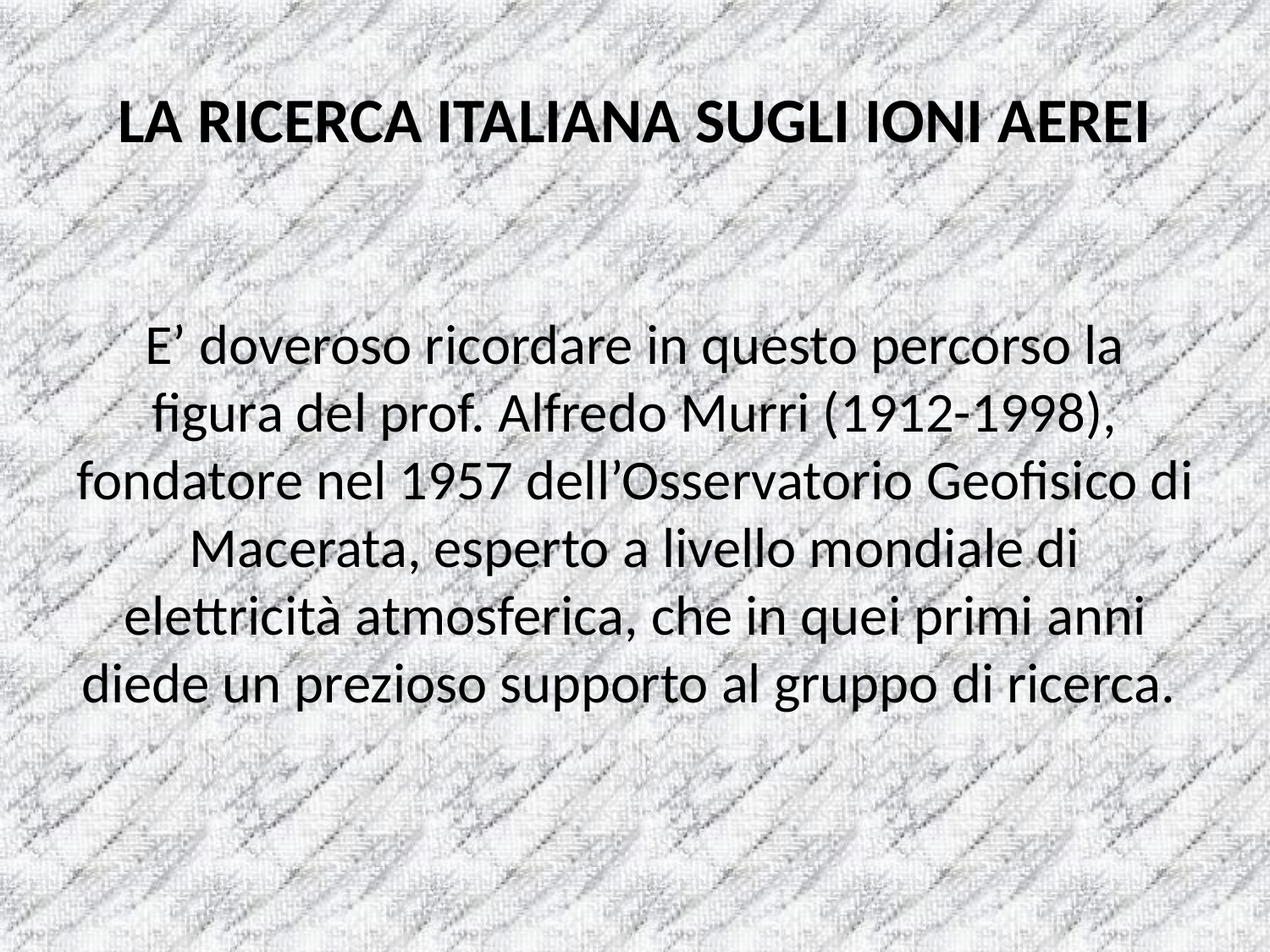

# LA RICERCA ITALIANA SUGLI IONI AEREI

E’ doveroso ricordare in questo percorso la figura del prof. Alfredo Murri (1912-1998), fondatore nel 1957 dell’Osservatorio Geofisico di Macerata, esperto a livello mondiale di elettricità atmosferica, che in quei primi anni diede un prezioso supporto al gruppo di ricerca.